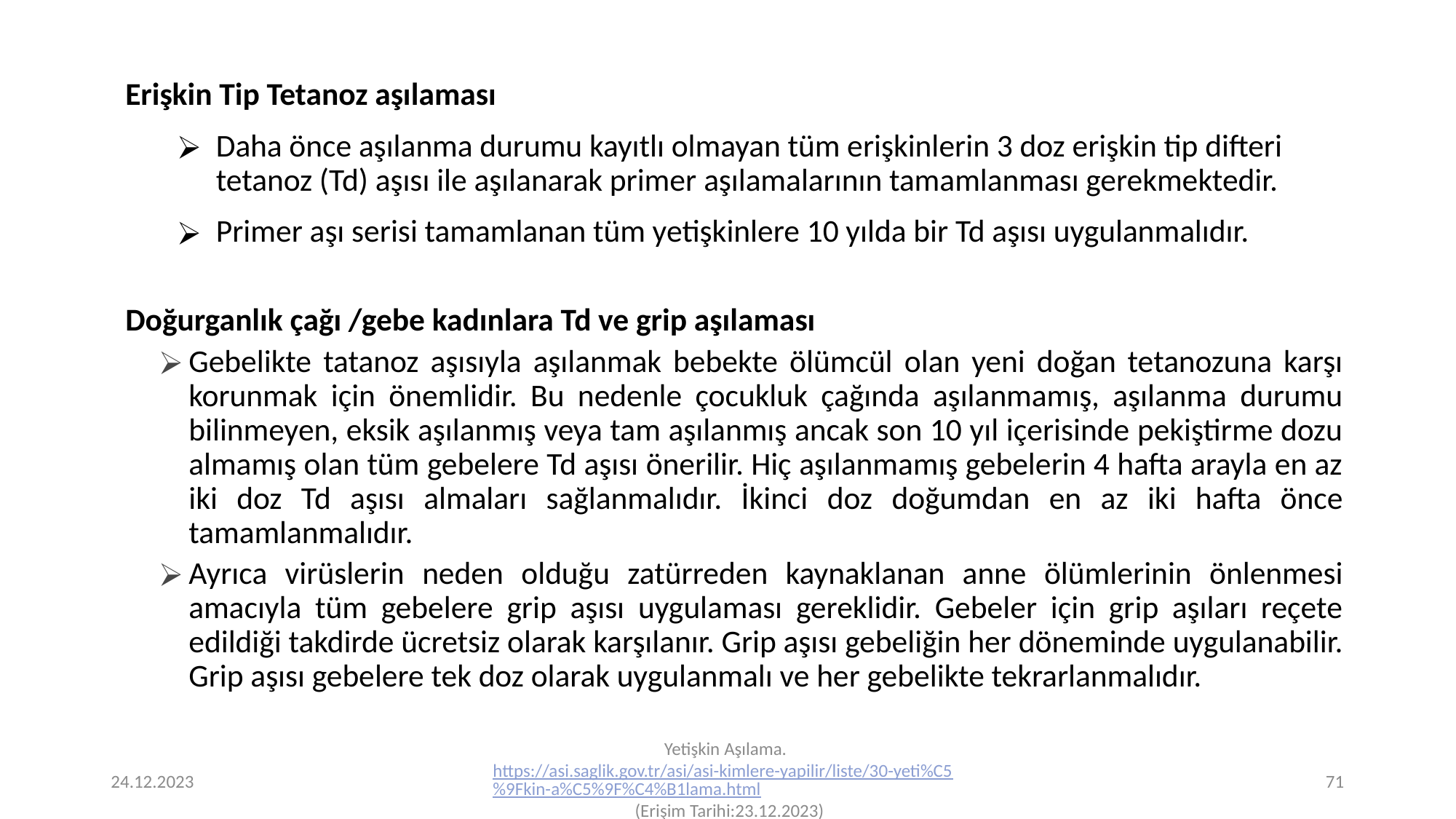

Erişkin Tip Tetanoz aşılaması
Daha önce aşılanma durumu kayıtlı olmayan tüm erişkinlerin 3 doz erişkin tip difteri tetanoz (Td) aşısı ile aşılanarak primer aşılamalarının tamamlanması gerekmektedir.
Primer aşı serisi tamamlanan tüm yetişkinlere 10 yılda bir Td aşısı uygulanmalıdır.

Doğurganlık çağı /gebe kadınlara Td ve grip aşılaması
Gebelikte tatanoz aşısıyla aşılanmak bebekte ölümcül olan yeni doğan tetanozuna karşı korunmak için önemlidir. Bu nedenle çocukluk çağında aşılanmamış, aşılanma durumu bilinmeyen, eksik aşılanmış veya tam aşılanmış ancak son 10 yıl içerisinde pekiştirme dozu almamış olan tüm gebelere Td aşısı önerilir. Hiç aşılanmamış gebelerin 4 hafta arayla en az iki doz Td aşısı almaları sağlanmalıdır. İkinci doz doğumdan en az iki hafta önce tamamlanmalıdır.
Ayrıca virüslerin neden olduğu zatürreden kaynaklanan anne ölümlerinin önlenmesi amacıyla tüm gebelere grip aşısı uygulaması gereklidir. Gebeler için grip aşıları reçete edildiği takdirde ücretsiz olarak karşılanır. Grip aşısı gebeliğin her döneminde uygulanabilir. Grip aşısı gebelere tek doz olarak uygulanmalı ve her gebelikte tekrarlanmalıdır.

24.12.2023
Yetişkin Aşılama. https://asi.saglik.gov.tr/asi/asi-kimlere-yapilir/liste/30-yeti%C5%9Fkin-a%C5%9F%C4%B1lama.html (Erişim Tarihi:23.12.2023)

71